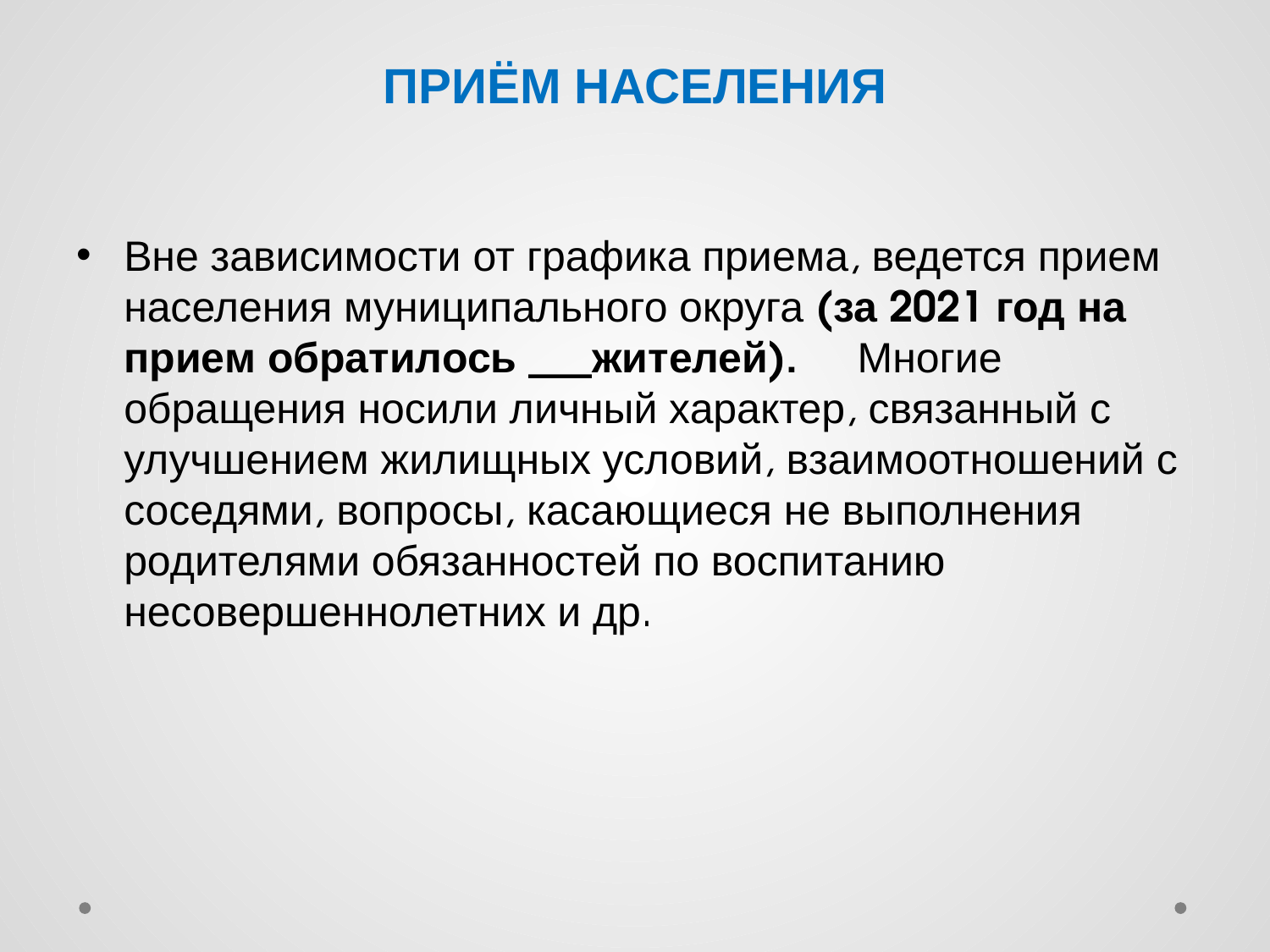

# Приём населения
Вне зависимости от графика приема, ведется прием населения муниципального округа (за 2021 год на прием обратилось ___жителей).     Многие обращения носили личный характер, связанный с улучшением жилищных условий, взаимоотношений с соседями, вопросы, касающиеся не выполнения родителями обязанностей по воспитанию несовершеннолетних и др.